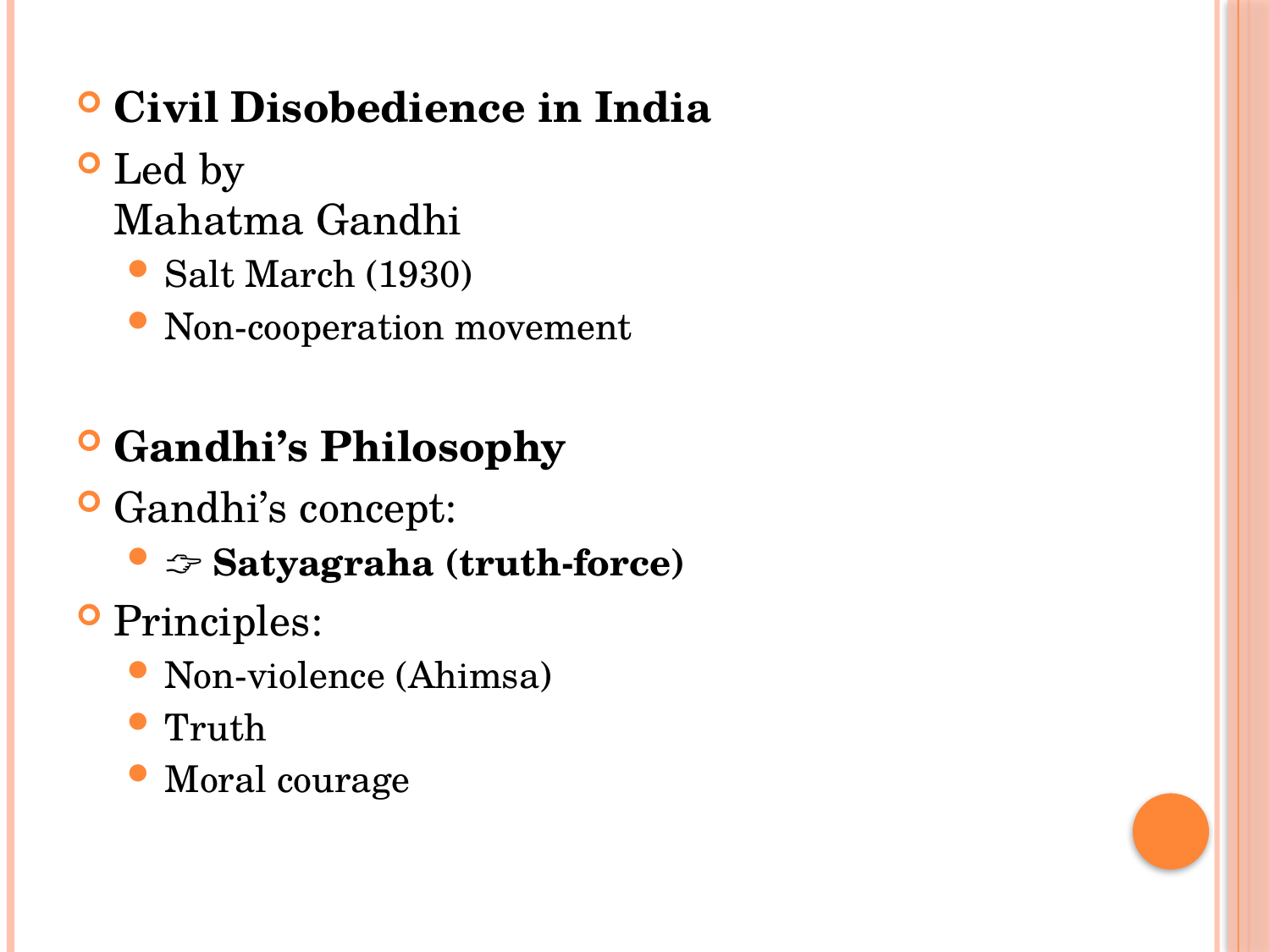

Civil Disobedience in India
Led by
Mahatma Gandhi
Salt March (1930)
Non-cooperation movement

Gandhi’s Philosophy
Gandhi’s concept:
👉 Satyagraha (truth-force)
Principles:
Non-violence (Ahimsa)
Truth
Moral courage